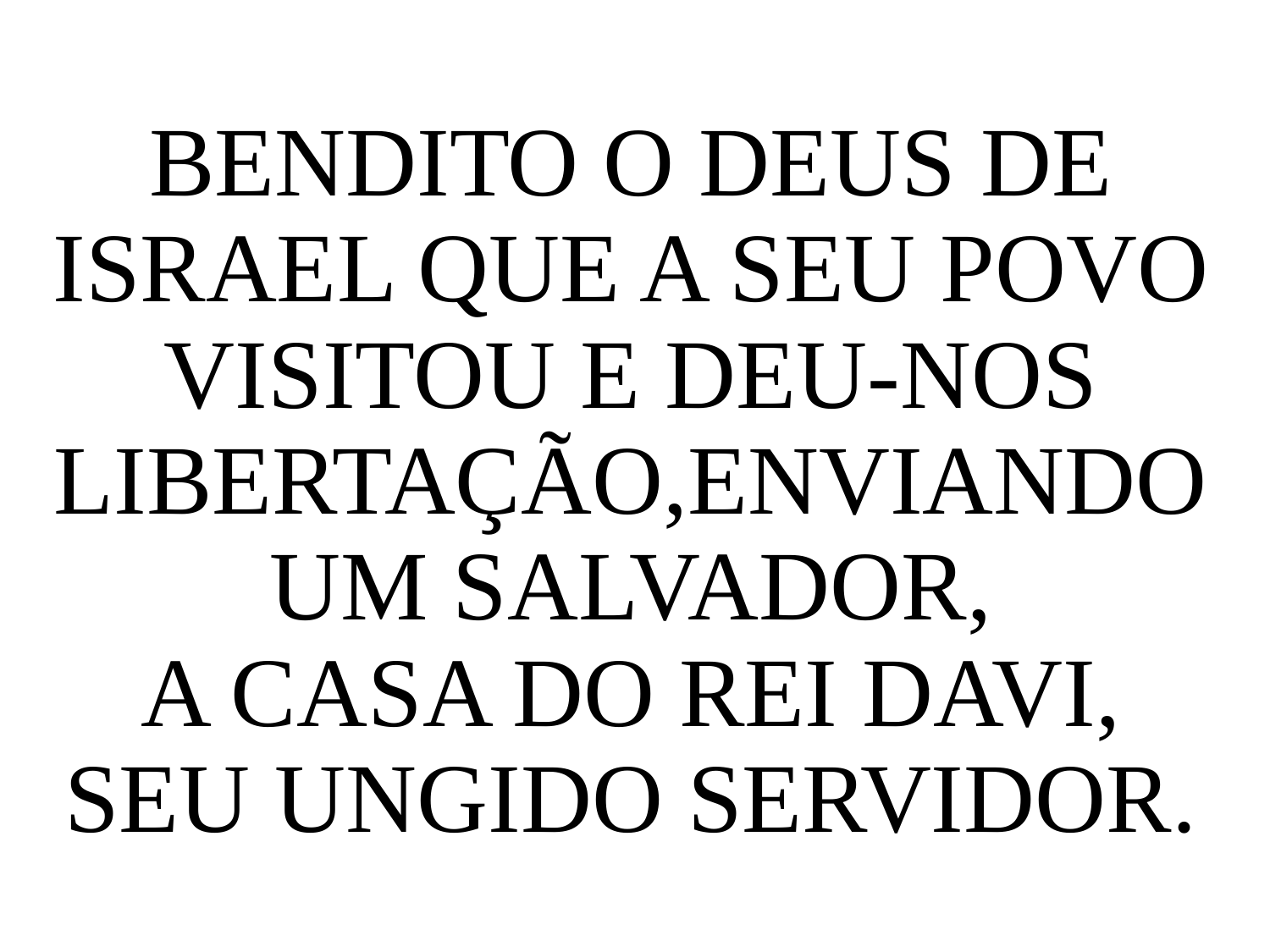

BENDITO O DEUS DE ISRAEL QUE A SEU POVO VISITOU E DEU-NOS LIBERTAÇÃO,ENVIANDO UM SALVADOR,
A CASA DO REI DAVI,
SEU UNGIDO SERVIDOR.